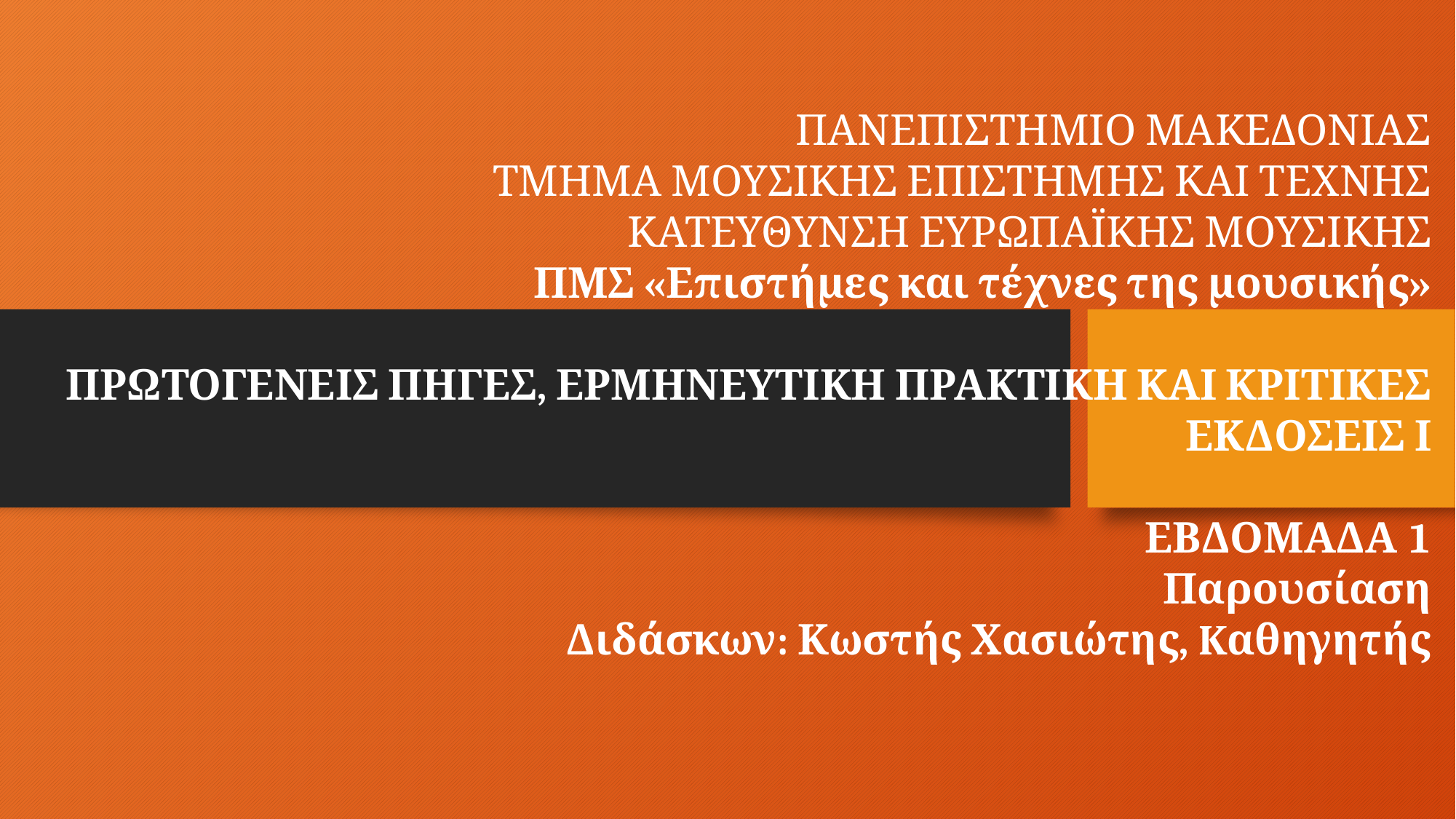

# ΠΑΝΕΠΙΣΤΗΜΙΟ ΜΑΚΕΔΟΝΙΑΣ ΤΜΗΜΑ ΜΟΥΣΙΚΗΣ ΕΠΙΣΤΗΜΗΣ ΚΑΙ ΤΕΧΝΗΣ ΚΑΤΕΥΘΥΝΣΗ ΕΥΡΩΠΑΪΚΗΣ ΜΟΥΣΙΚΗΣ ΠΜΣ «Επιστήμες και τέχνες της μουσικής» ΠΡΩΤΟΓΕΝΕΙΣ ΠΗΓΕΣ, ΕΡΜΗΝΕΥΤΙΚΗ ΠΡΑΚΤΙΚΗ ΚΑΙ ΚΡΙΤΙΚΕΣ ΕΚΔΟΣΕΙΣ Ι ΕΒΔΟΜΑΔΑ 1 Παρουσίαση Διδάσκων: Κωστής Χασιώτης, Kαθηγητής